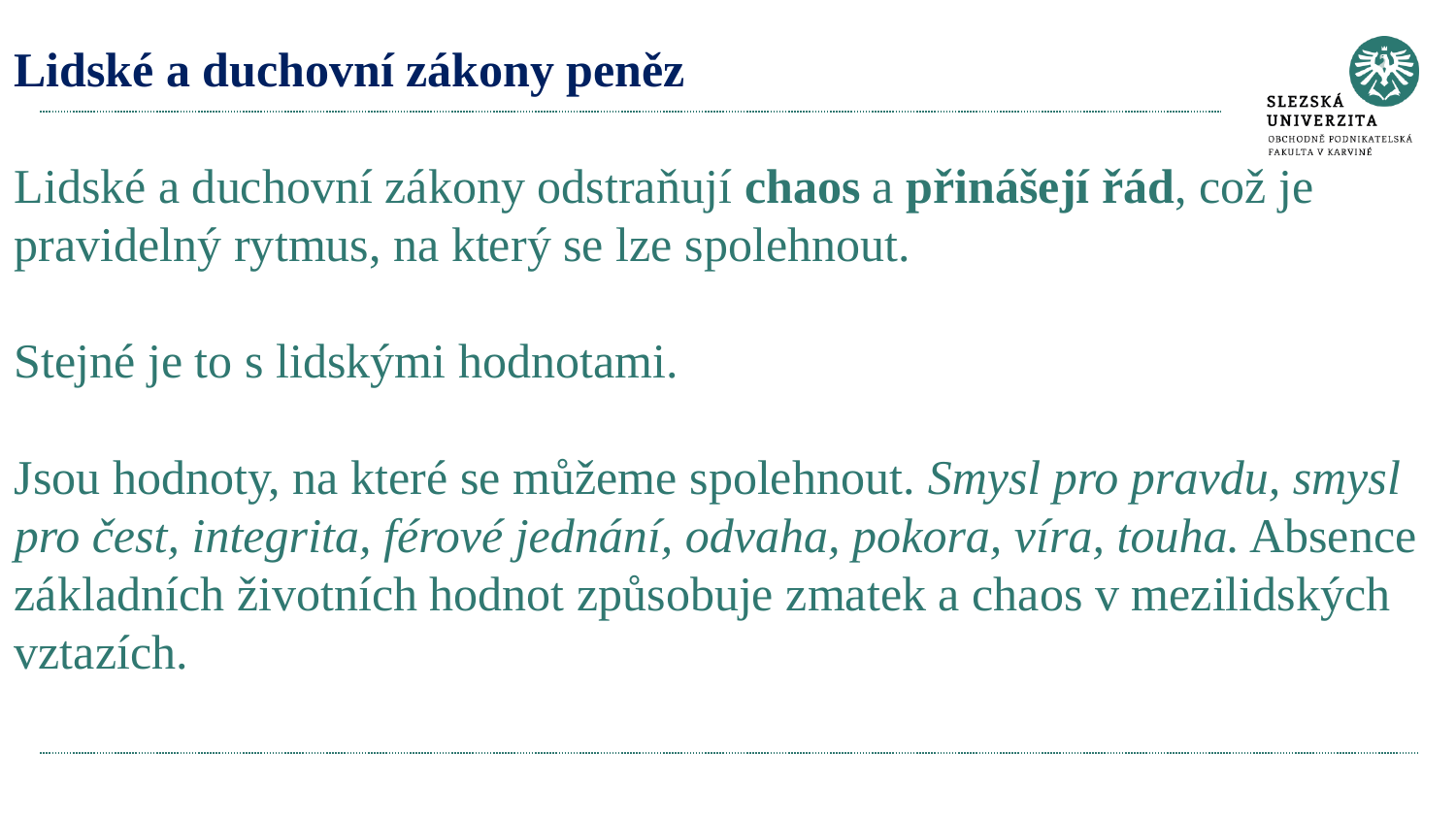

# Lidské a duchovní zákony peněz Lidské a duchovní zákony odstraňují chaos a přinášejí řád, což je pravidelný rytmus, na který se lze spolehnout. Stejné je to s lidskými hodnotami. Jsou hodnoty, na které se můžeme spolehnout. Smysl pro pravdu, smysl pro čest, integrita, férové jednání, odvaha, pokora, víra, touha. Absence základních životních hodnot způsobuje zmatek a chaos v mezilidských vztazích.